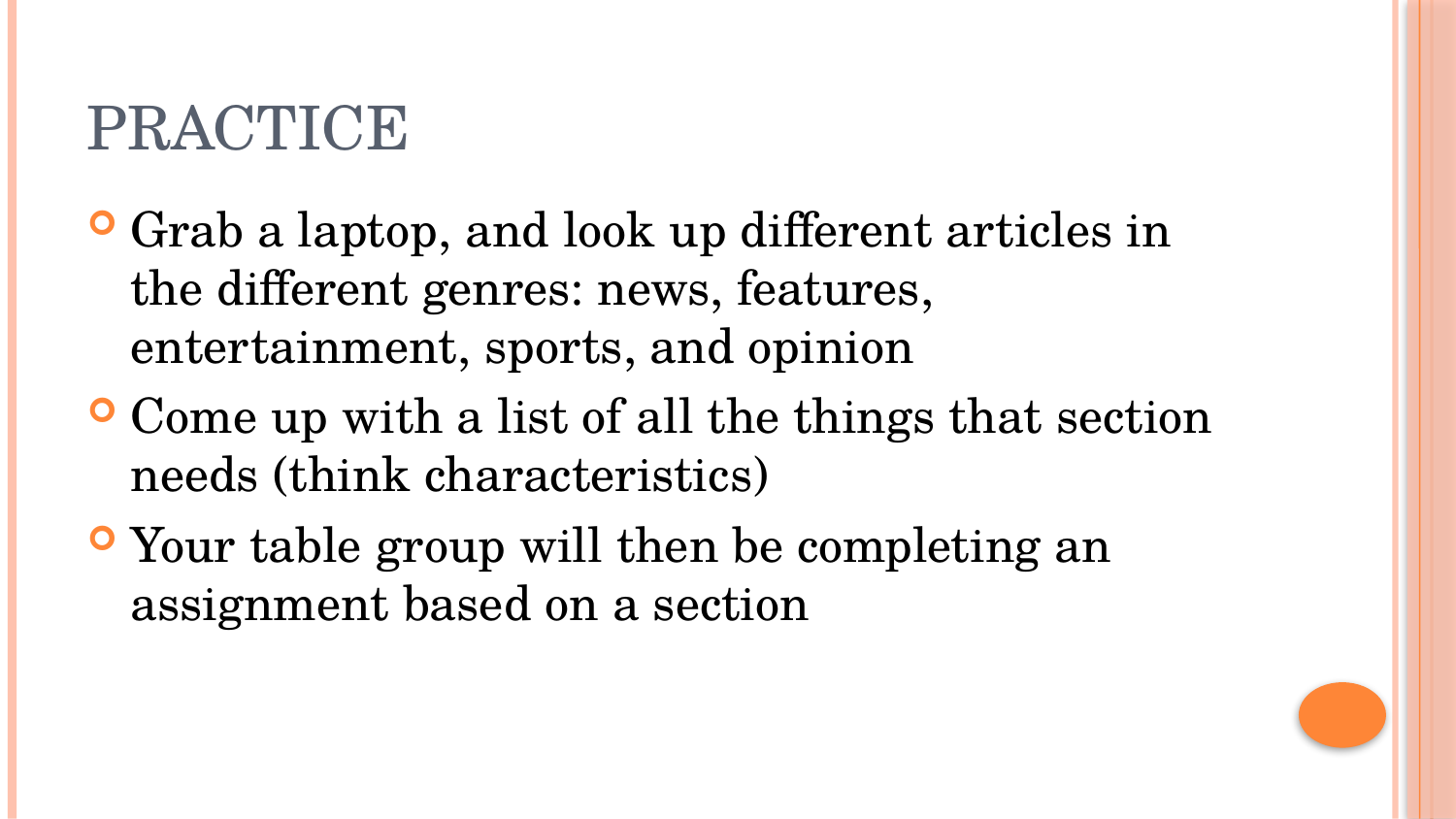

# Practice
Grab a laptop, and look up different articles in the different genres: news, features, entertainment, sports, and opinion
Come up with a list of all the things that section needs (think characteristics)
Your table group will then be completing an assignment based on a section